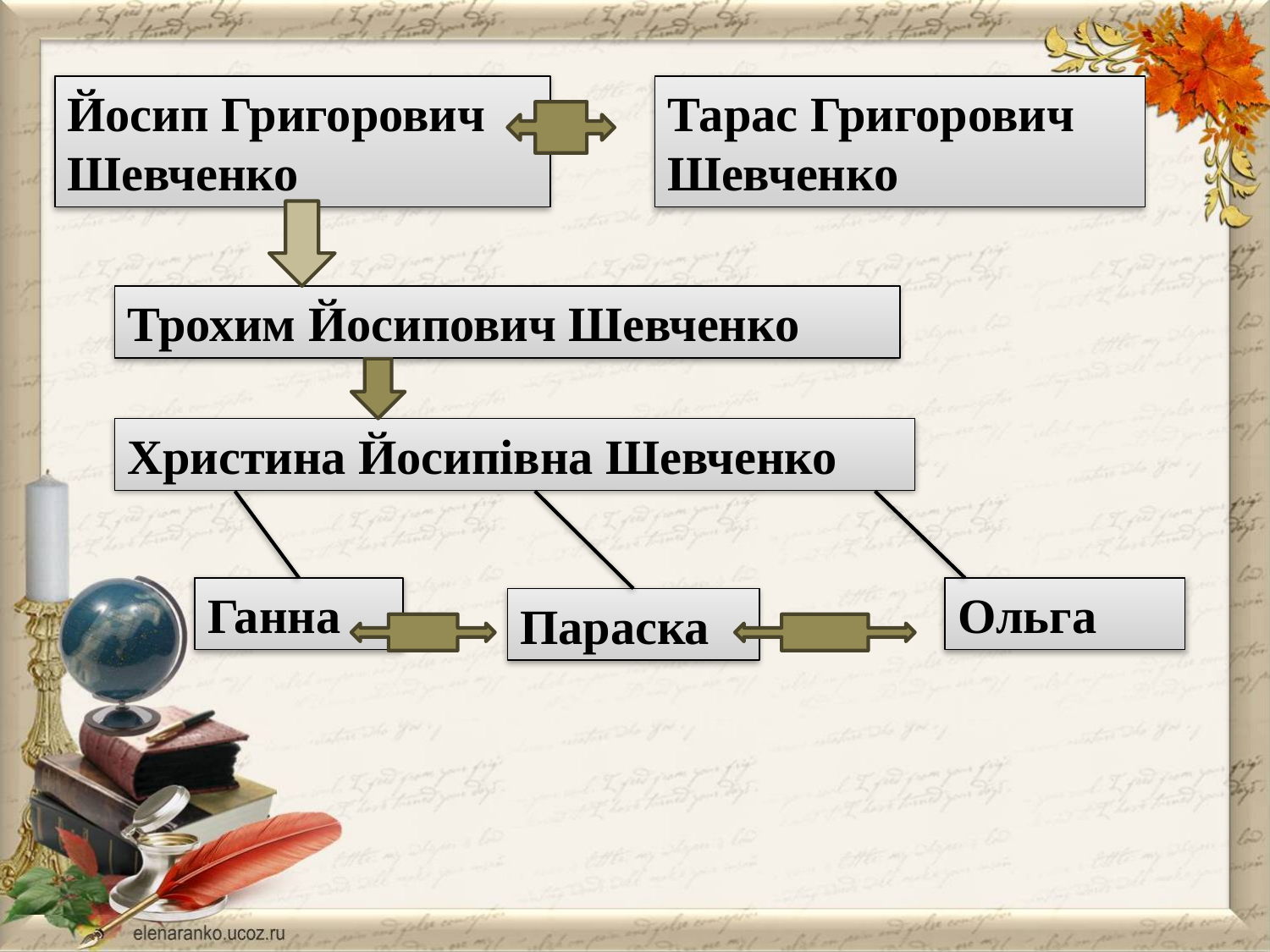

Йосип Григорович Шевченко
Тарас Григорович Шевченко

Трохим Йосипович Шевченко

Христина Йосипівна Шевченко
Ганна
Ольга
Параска